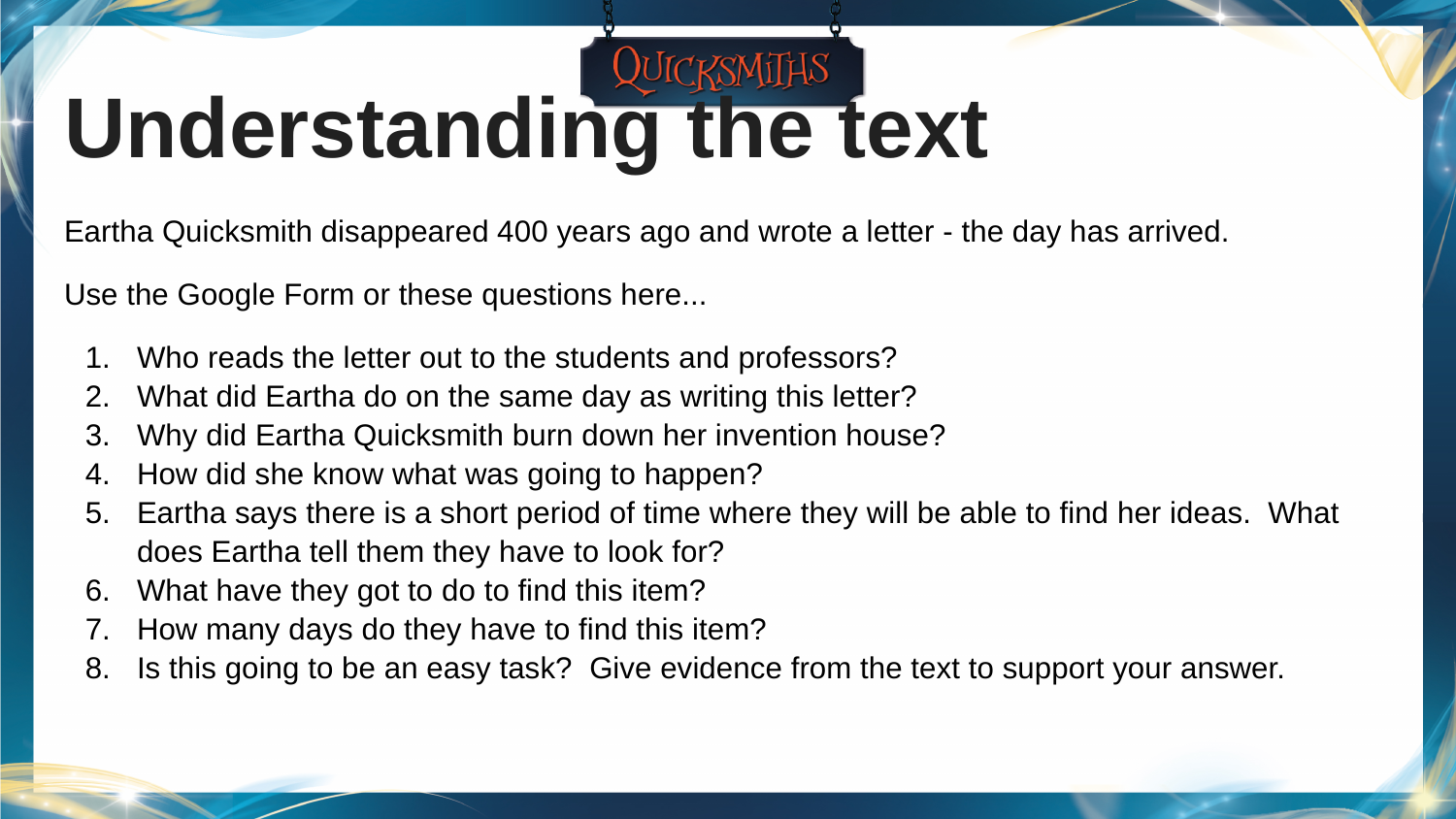

# Understanding the text
Eartha Quicksmith disappeared 400 years ago and wrote a letter - the day has arrived.
Use the Google Form or these questions here...
Who reads the letter out to the students and professors?
What did Eartha do on the same day as writing this letter?
Why did Eartha Quicksmith burn down her invention house?
How did she know what was going to happen?
Eartha says there is a short period of time where they will be able to find her ideas.  What does Eartha tell them they have to look for?
What have they got to do to find this item?
How many days do they have to find this item?
Is this going to be an easy task?  Give evidence from the text to support your answer.